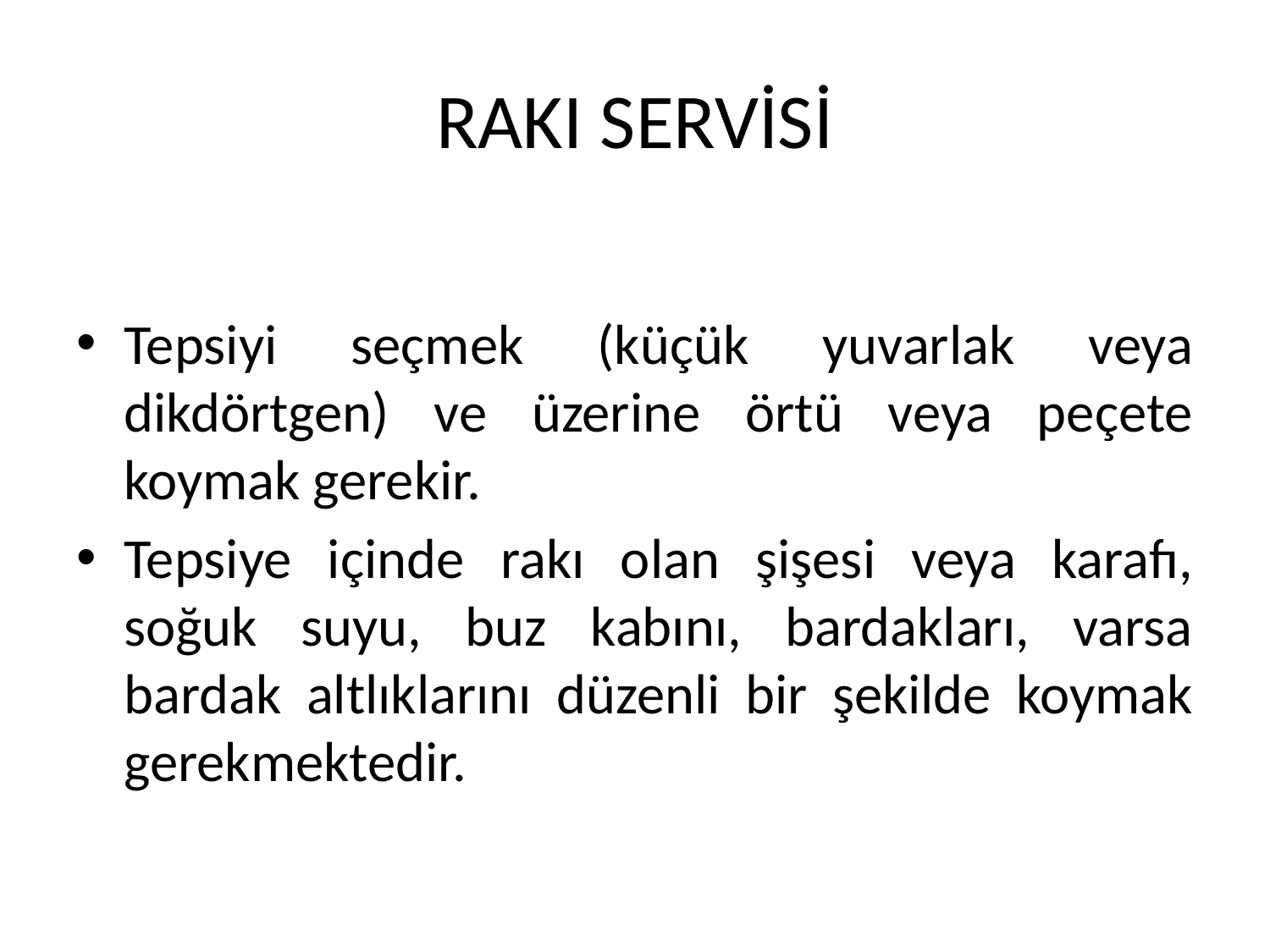

# RAKI SERVİSİ

Tepsiyi seçmek (küçük yuvarlak veya dikdörtgen) ve üzerine örtü veya peçete koymak gerekir.
Tepsiye içinde rakı olan şişesi veya karafı, soğuk suyu, buz kabını, bardakları, varsa bardak altlıklarını düzenli bir şekilde koymak gerekmektedir.